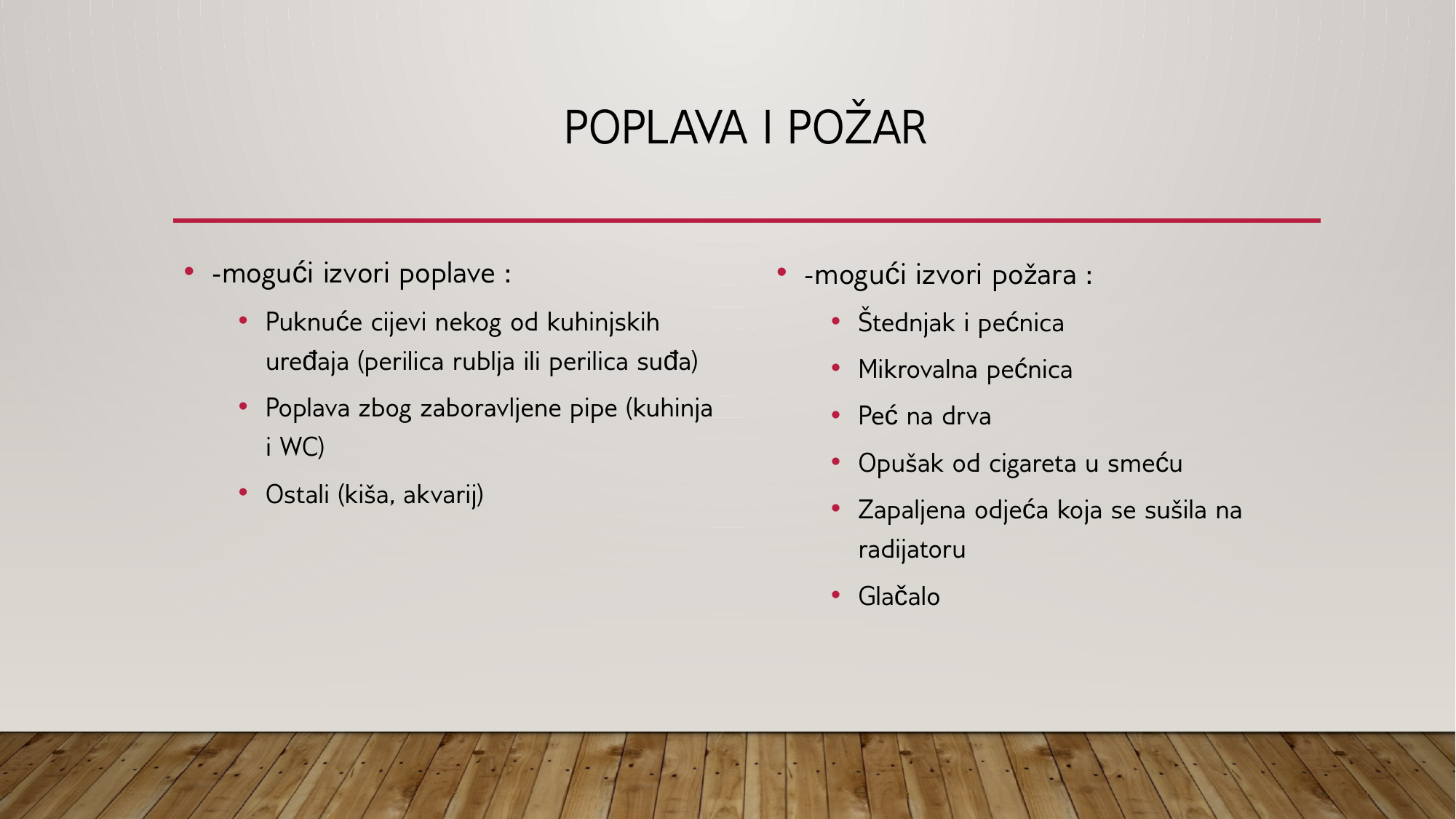

# POPLAVA i POŽAR
-mogući izvori poplave :
Puknuće cijevi nekog od kuhinjskih uređaja (perilica rublja ili perilica suđa)
Poplava zbog zaboravljene pipe (kuhinja i WC)
Ostali (kiša, akvarij)

-mogući izvori požara :
Štednjak i pećnica
Mikrovalna pećnica
Peć na drva
Opušak od cigareta u smeću
Zapaljena odjeća koja se sušila na radijatoru
Glačalo